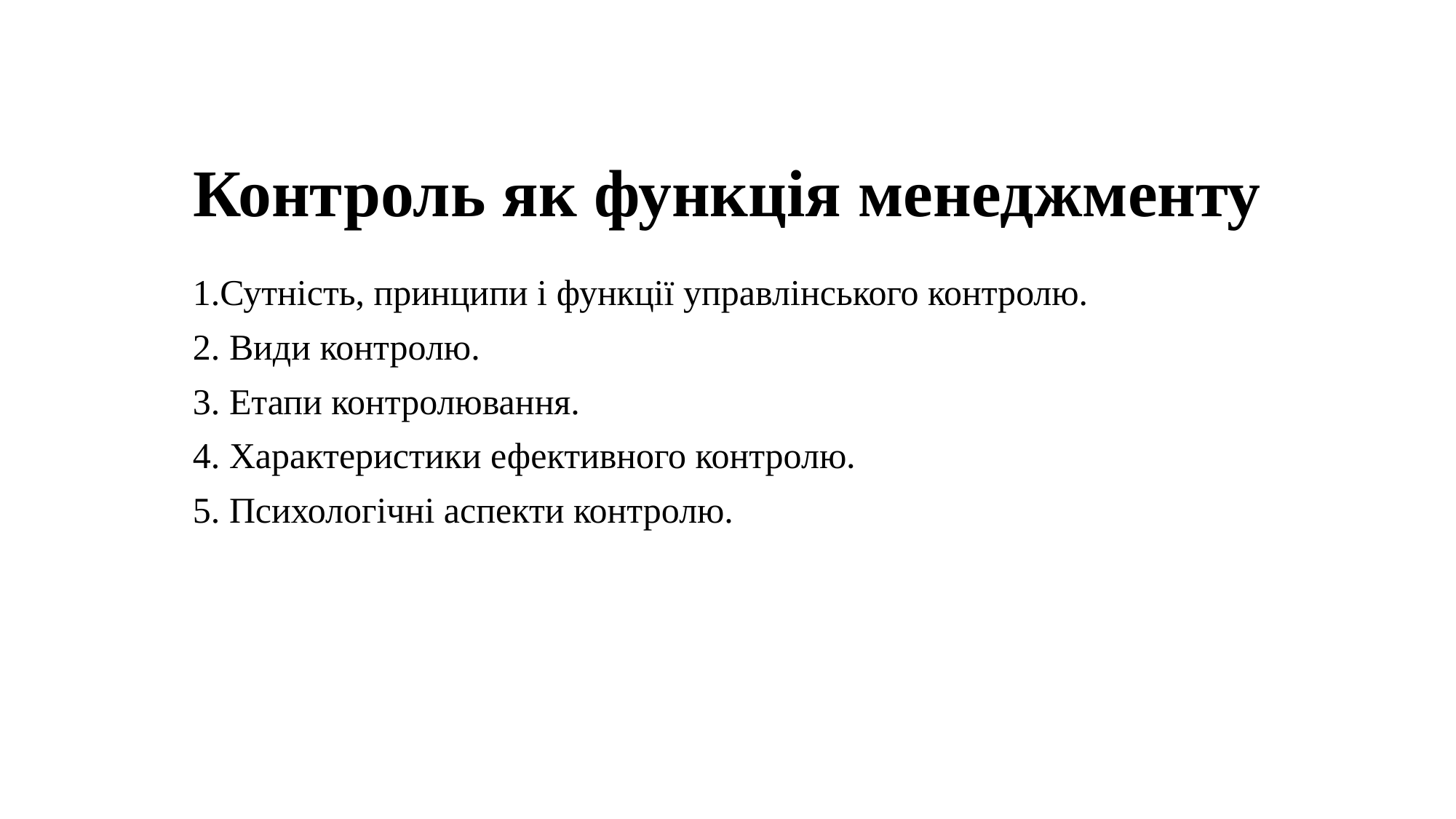

# Контроль як функція менеджменту
1.Сутність, принципи і функції управлінського контролю.
2. Види контролю.
3. Етапи контролювання.
4. Характеристики ефективного контролю.
5. Психологічні аспекти контролю.